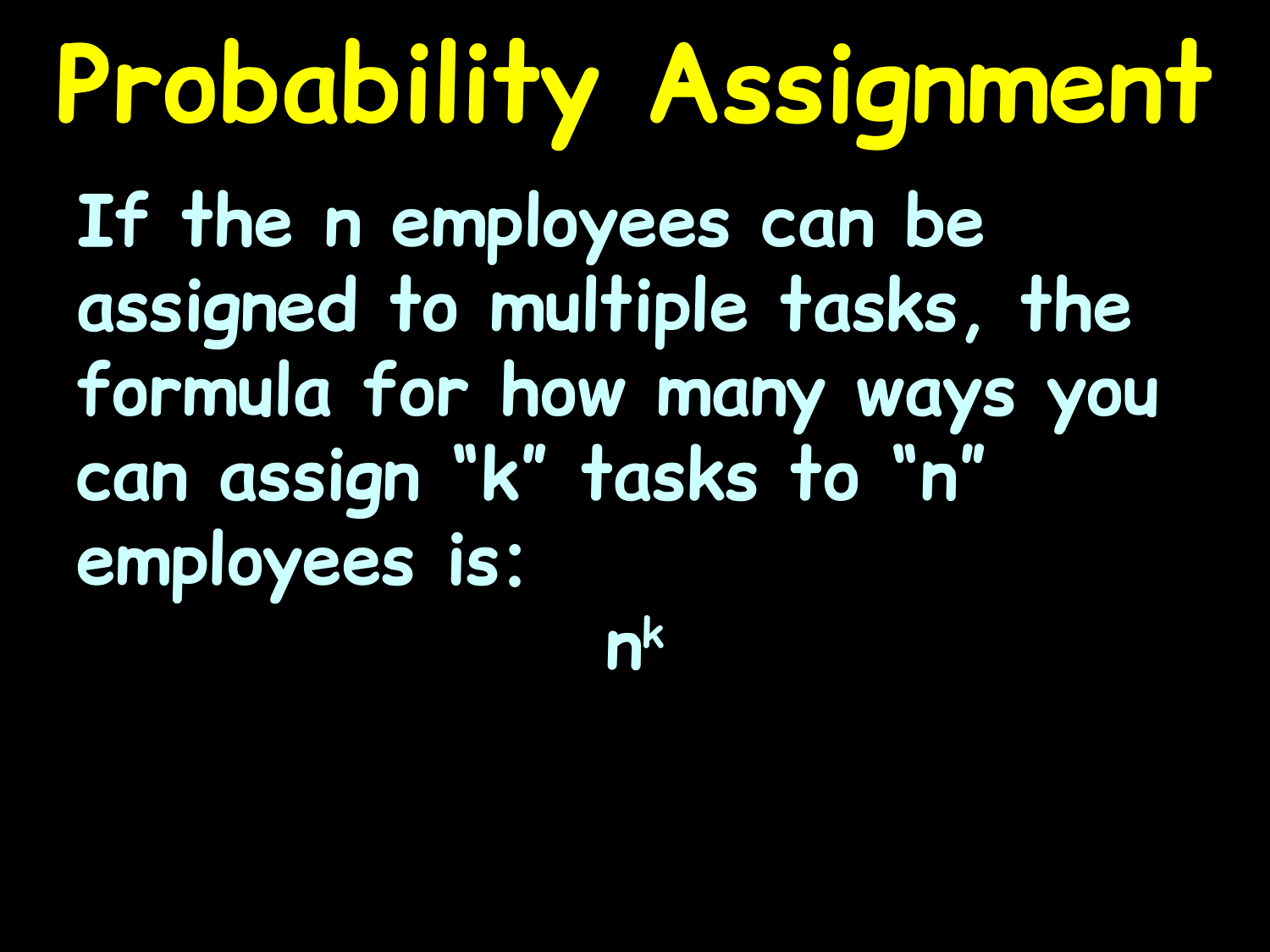

# Probability Assignment
If the n employees can be assigned to multiple tasks, the formula for how many ways you can assign “k” tasks to “n” employees is:
nk